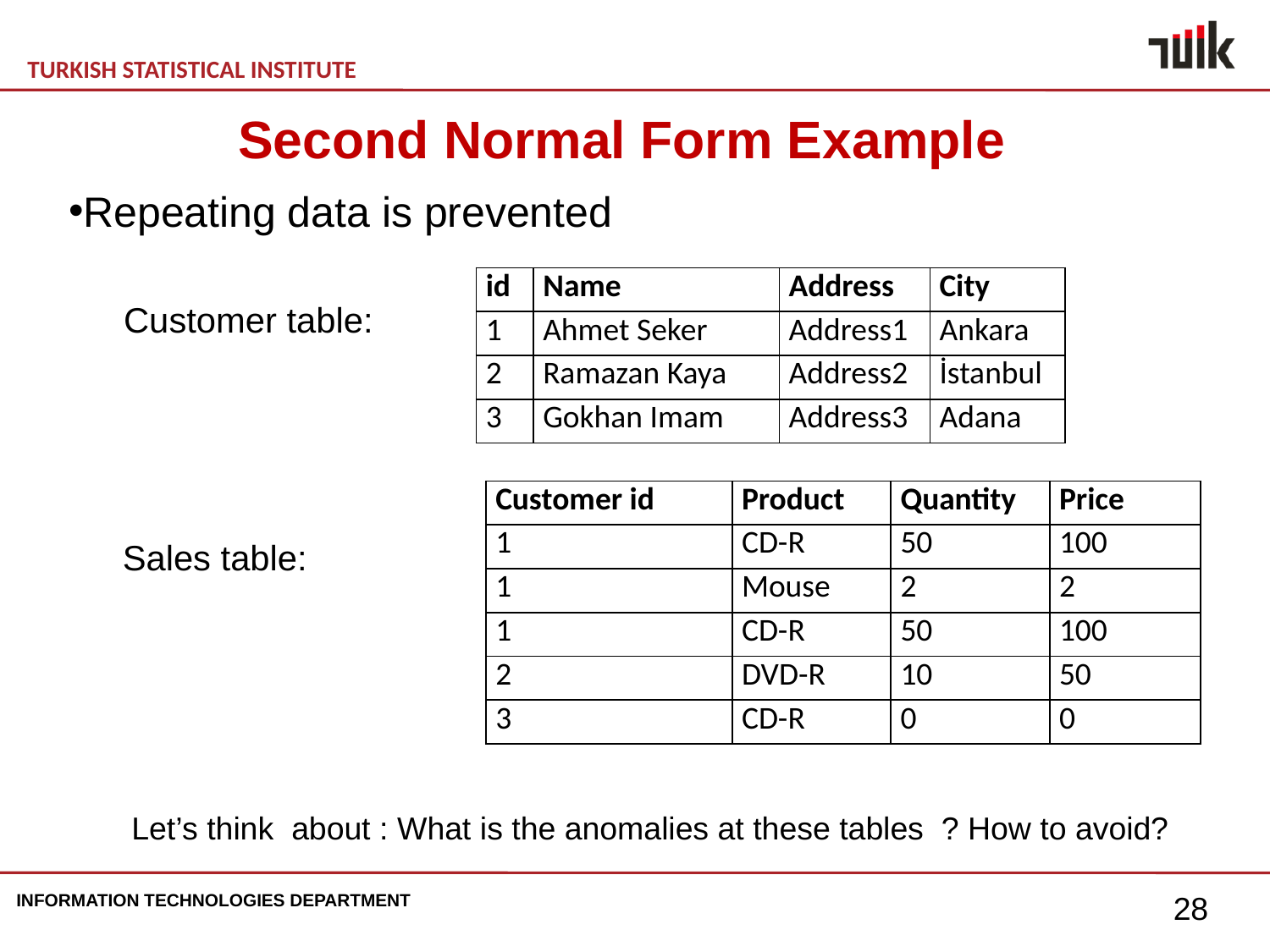

Second Normal Form Example
Repeating data is prevented
| id | Name | Address | City |
| --- | --- | --- | --- |
| 1 | Ahmet Seker | Address1 | Ankara |
| 2 | Ramazan Kaya | Address2 | İstanbul |
| 3 | Gokhan Imam | Address3 | Adana |
Customer table:
| Customer id | Product | Quantity | Price |
| --- | --- | --- | --- |
| 1 | CD-R | 50 | 100 |
| 1 | Mouse | 2 | 2 |
| 1 | CD-R | 50 | 100 |
| 2 | DVD-R | 10 | 50 |
| 3 | CD-R | 0 | 0 |
Sales table:
Let’s think  about : What is the anomalies at these tables  ? How to avoid?